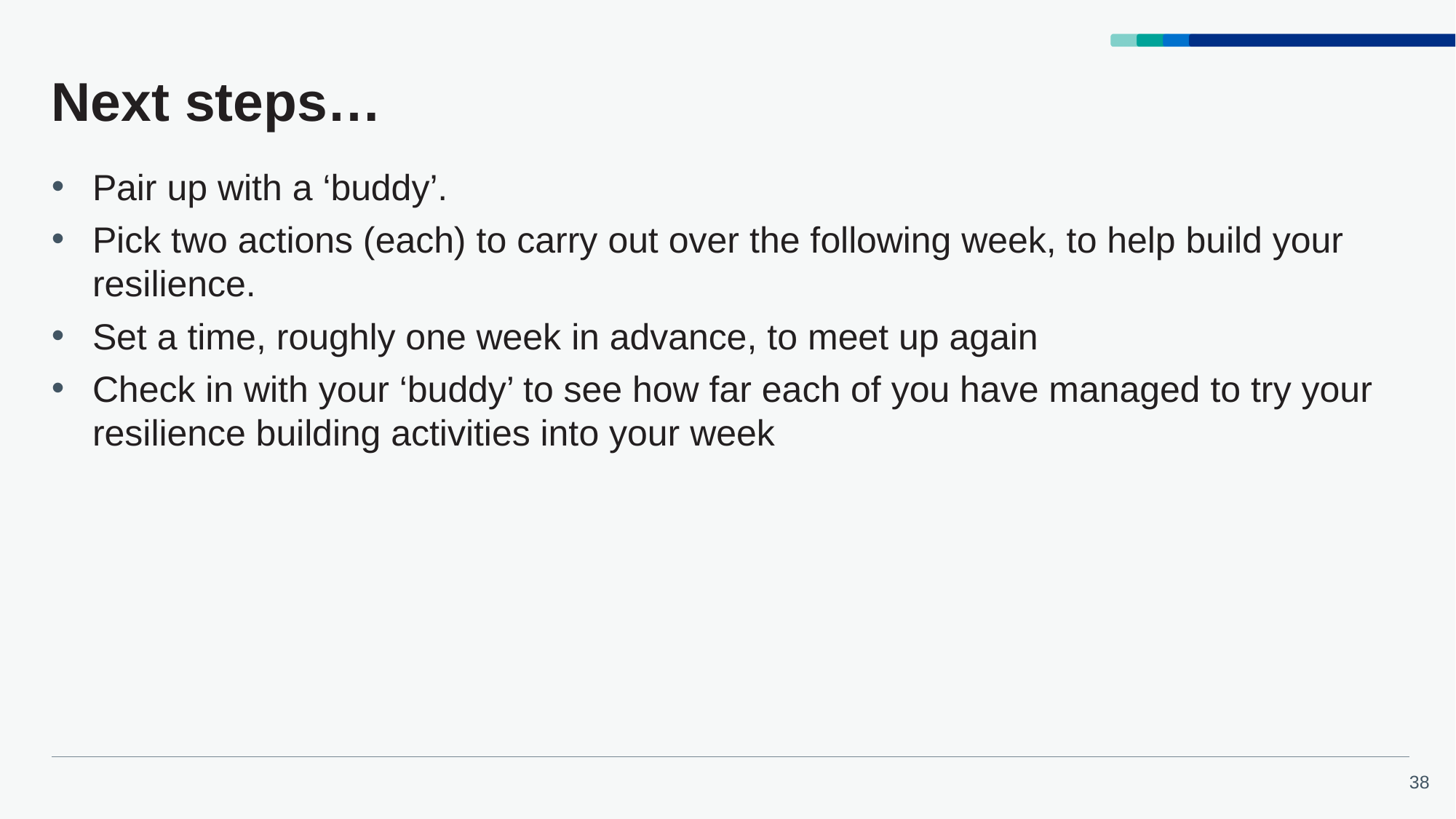

# Next steps…
Pair up with a ‘buddy’.
Pick two actions (each) to carry out over the following week, to help build your resilience.
Set a time, roughly one week in advance, to meet up again
Check in with your ‘buddy’ to see how far each of you have managed to try your resilience building activities into your week